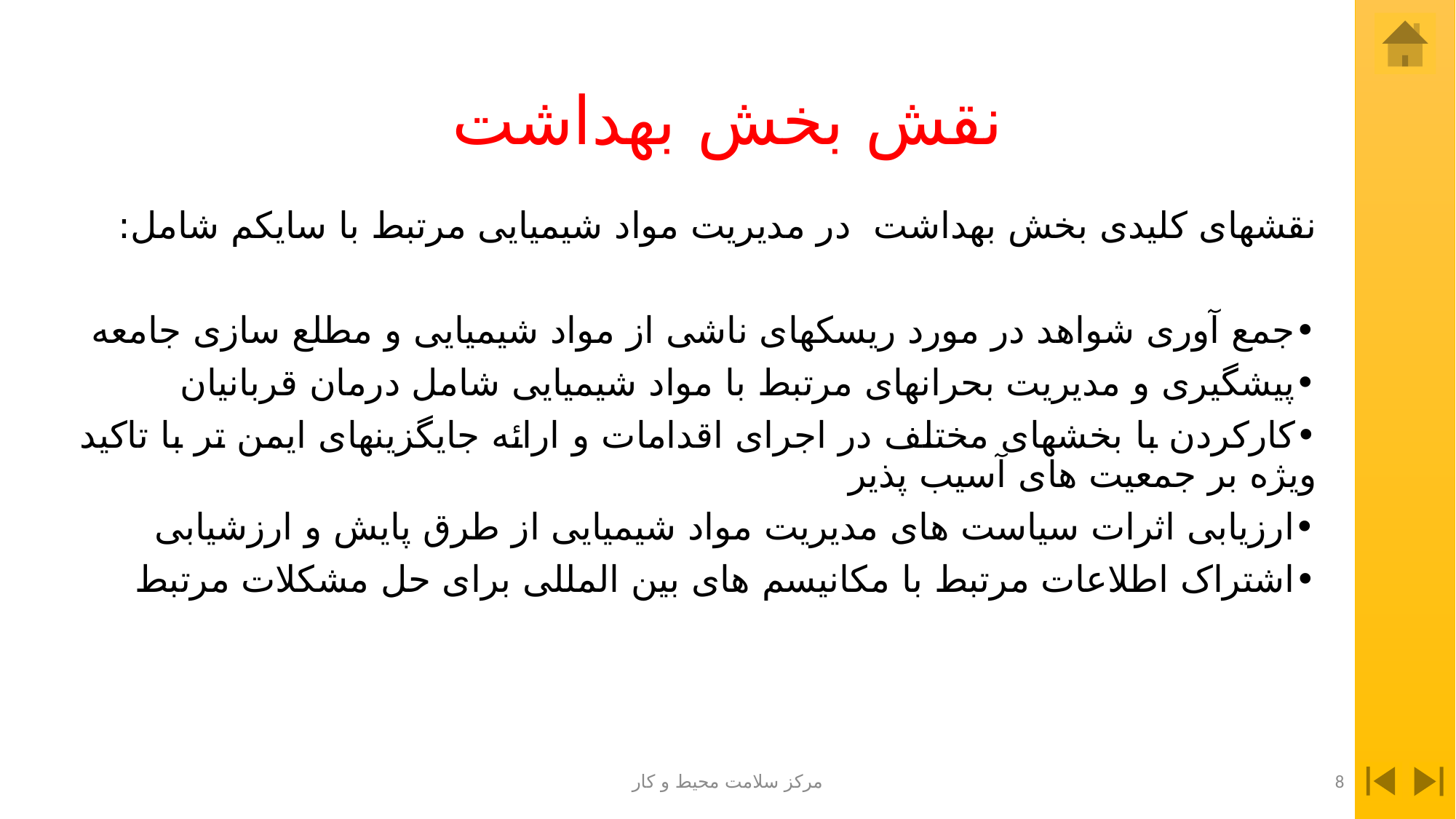

# نقش بخش بهداشت
نقشهای کلیدی بخش بهداشت  در مدیریت مواد شیمیایی مرتبط با سایکم شامل:

•جمع آوری شواهد در مورد ریسکهای ناشی از مواد شیمیایی و مطلع سازی جامعه
•پیشگیری و مدیریت بحرانهای مرتبط با مواد شیمیایی شامل درمان قربانیان
•کارکردن با بخشهای مختلف در اجرای اقدامات و ارائه جایگزینهای ایمن تر با تاکید ویژه بر جمعیت های آسیب پذیر
•ارزیابی اثرات سیاست های مدیریت مواد شیمیایی از طرق پایش و ارزشیابی
•اشتراک اطلاعات مرتبط با مکانیسم های بین المللی برای حل مشکلات مرتبط

مرکز سلامت محیط و کار
8